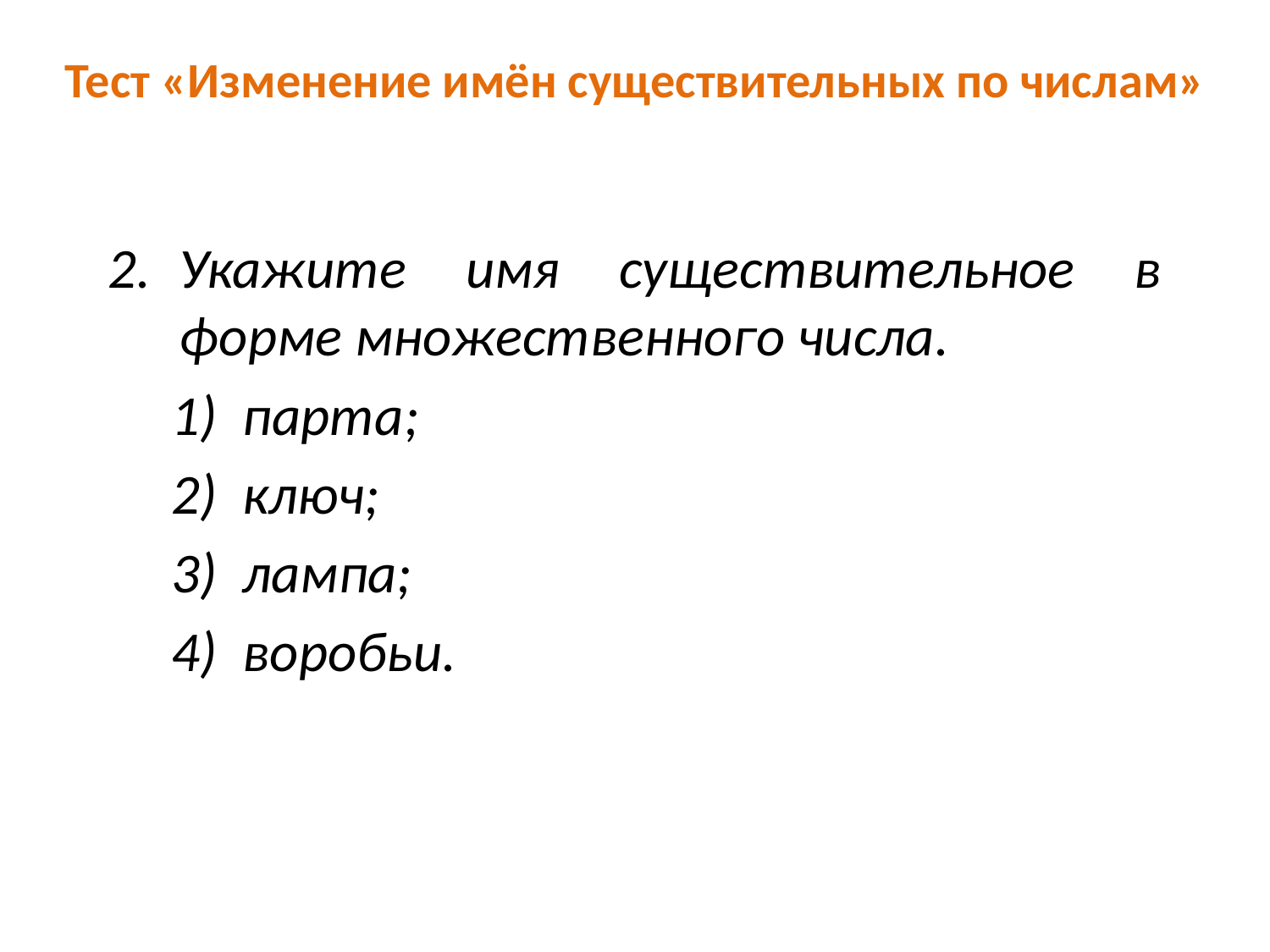

Тест «Изменение имён существительных по числам»
Укажите имя существительное в форме множественного числа.
парта;
ключ;
лампа;
воробьи.